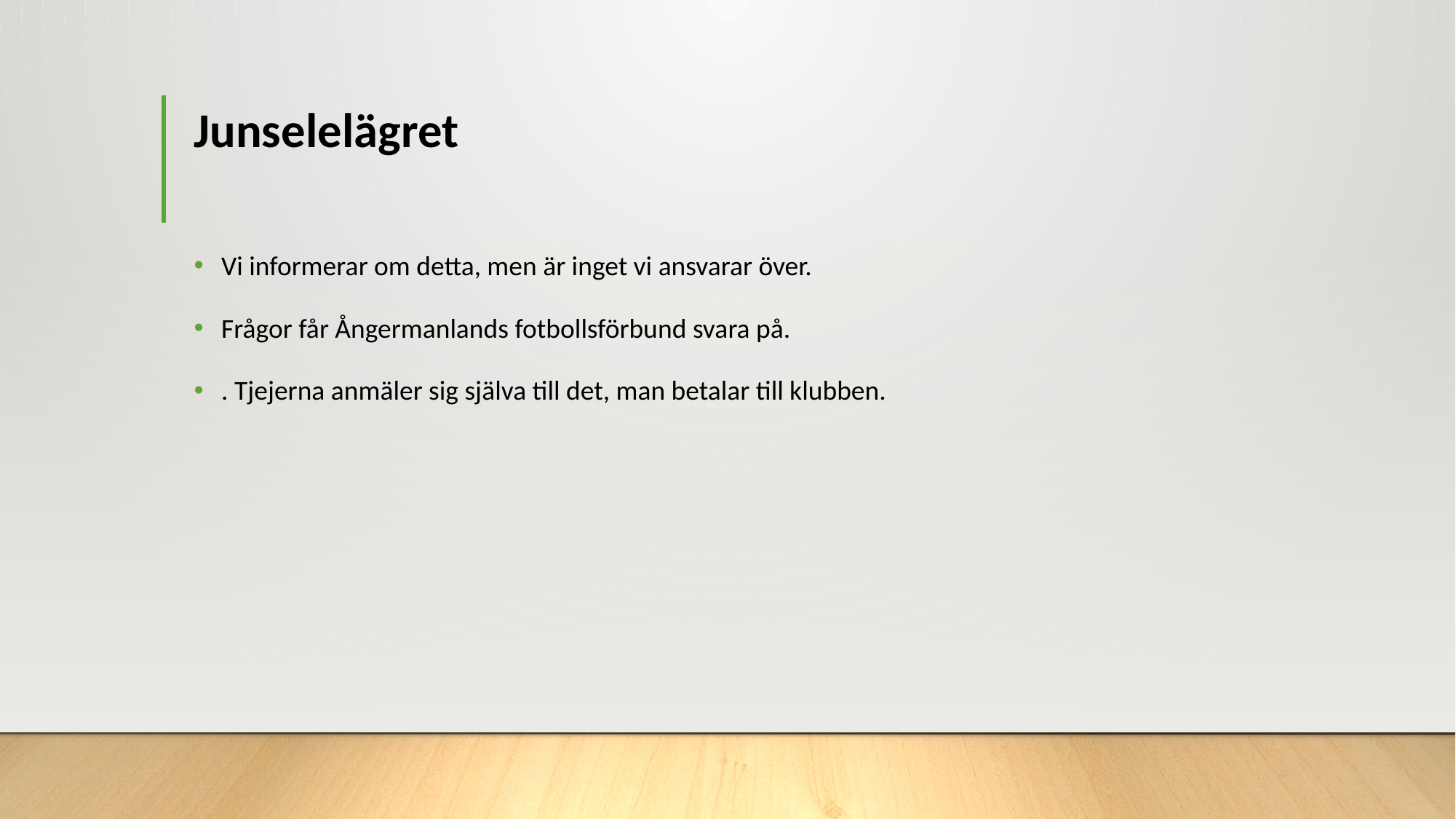

# Junselelägret
Vi informerar om detta, men är inget vi ansvarar över.
Frågor får Ångermanlands fotbollsförbund svara på.
. Tjejerna anmäler sig själva till det, man betalar till klubben.